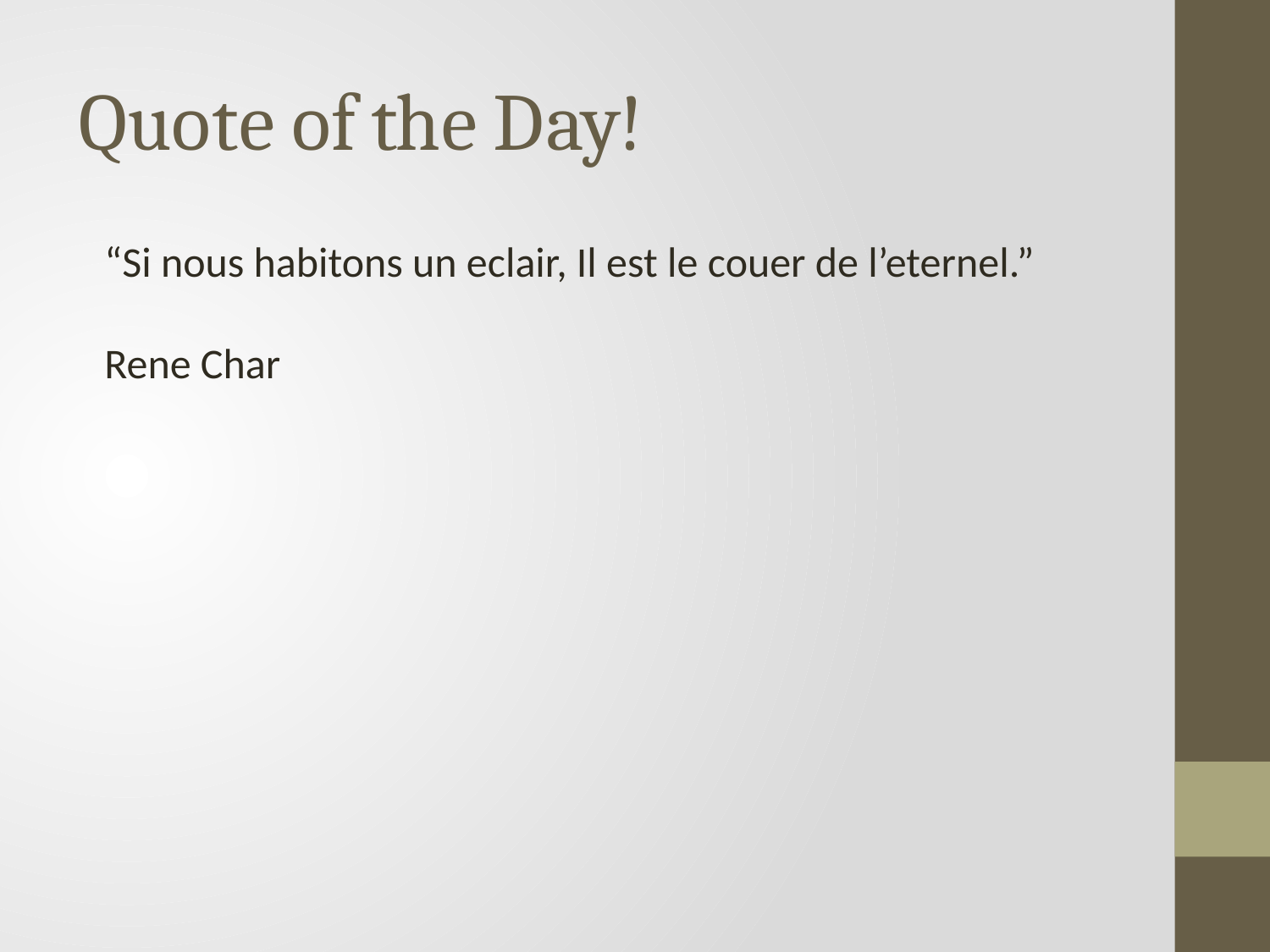

# Quote of the Day!
“Si nous habitons un eclair, Il est le couer de l’eternel.”

Rene Char